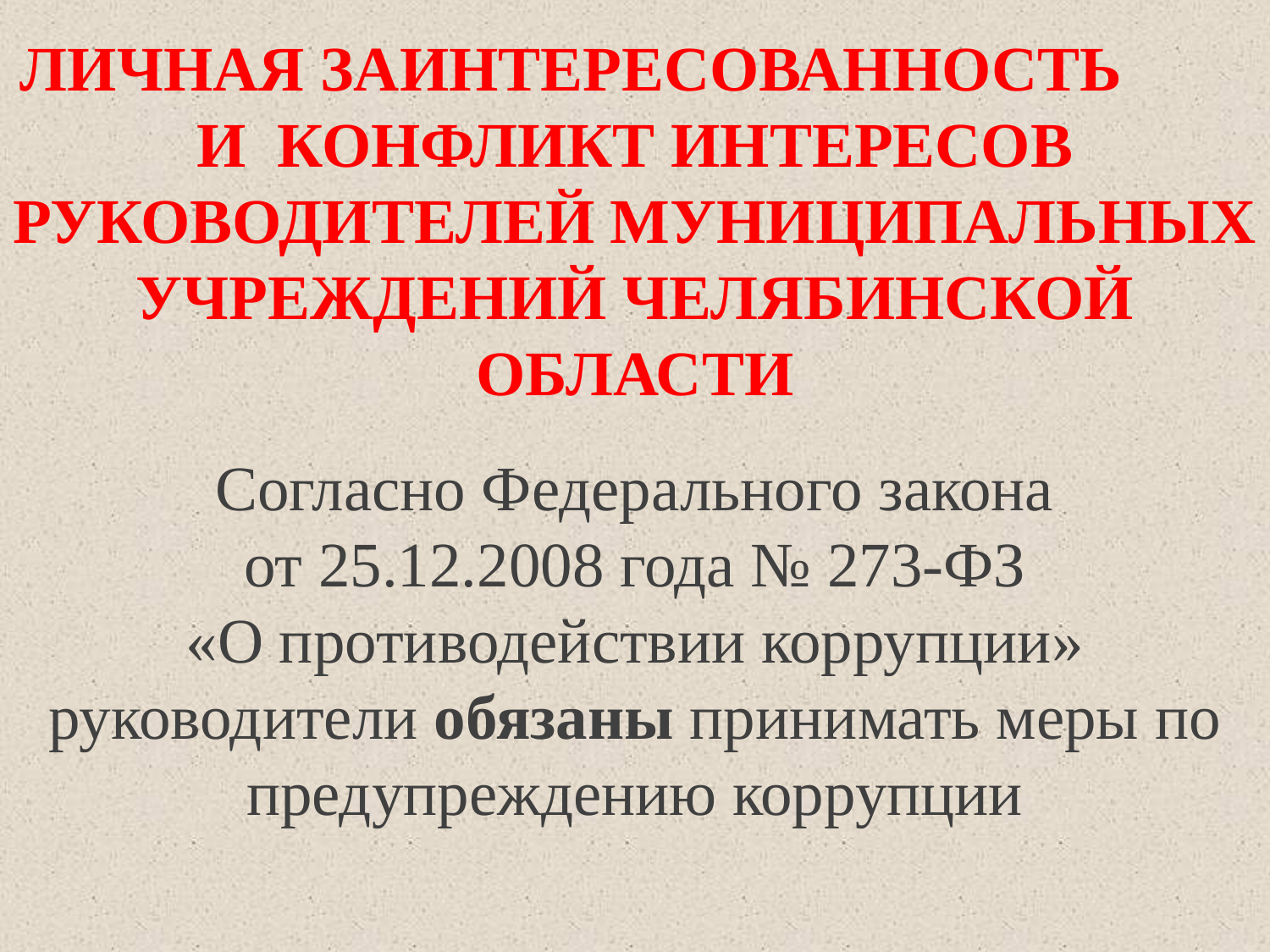

# ЛИЧНАЯ ЗАИНТЕРЕСОВАННОСТЬ         И  КОНФЛИКТ ИНТЕРЕСОВ РУКОВОДИТЕЛЕЙ МУНИЦИПАЛЬНЫХ УЧРЕЖДЕНИЙ ЧЕЛЯБИНСКОЙ ОБЛАСТИ

Согласно Федерального закона
от 25.12.2008 года № 273-ФЗ
«О противодействии коррупции»
руководители обязаны принимать меры по предупреждению коррупции